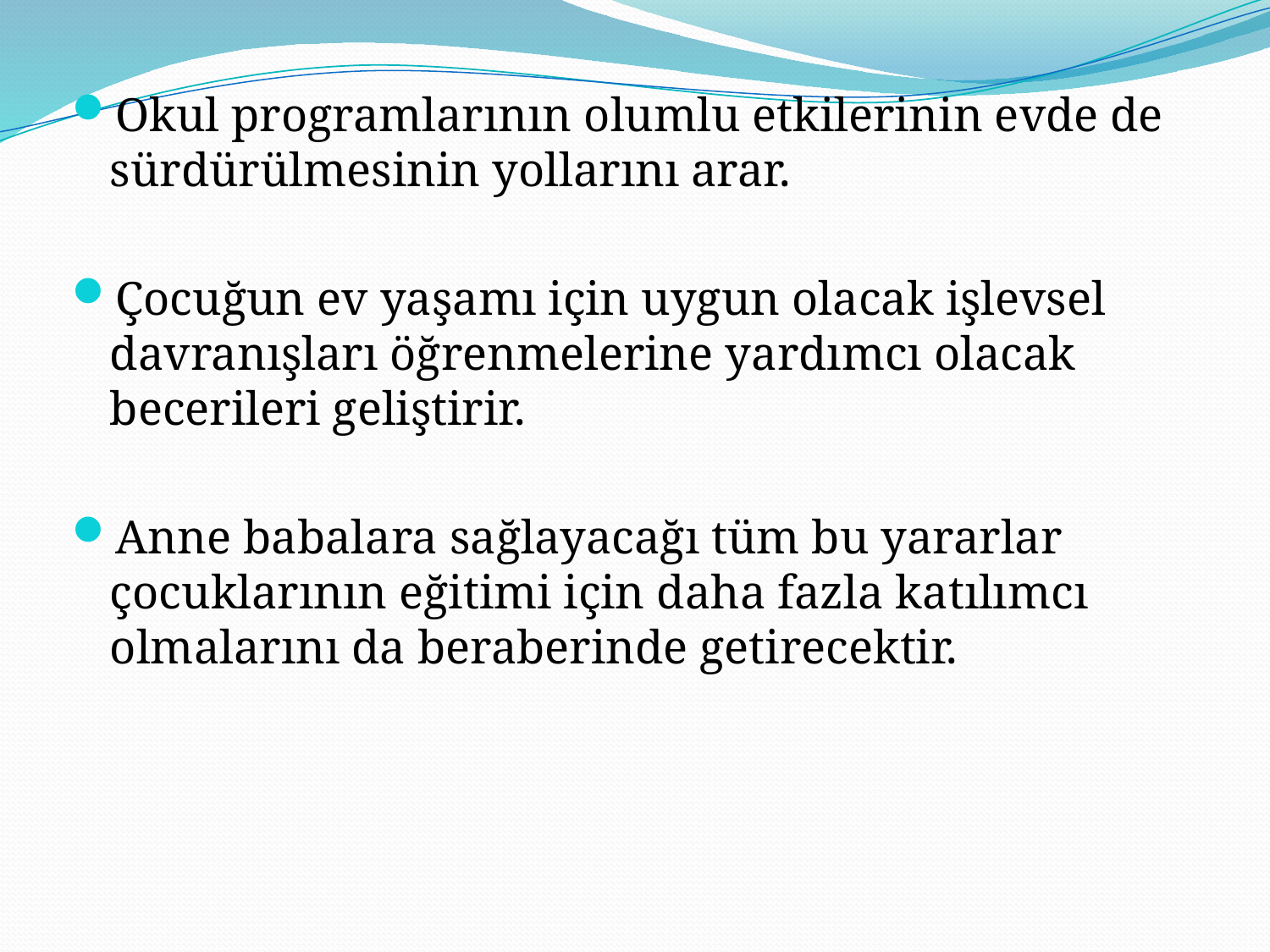

Okul programlarının olumlu etkilerinin evde de sürdürülmesinin yollarını arar.

Çocuğun ev yaşamı için uygun olacak işlevsel davranışları öğrenmelerine yardımcı olacak becerileri geliştirir.

Anne babalara sağlayacağı tüm bu yararlar çocuklarının eğitimi için daha fazla katılımcı olmalarını da beraberinde getirecektir.